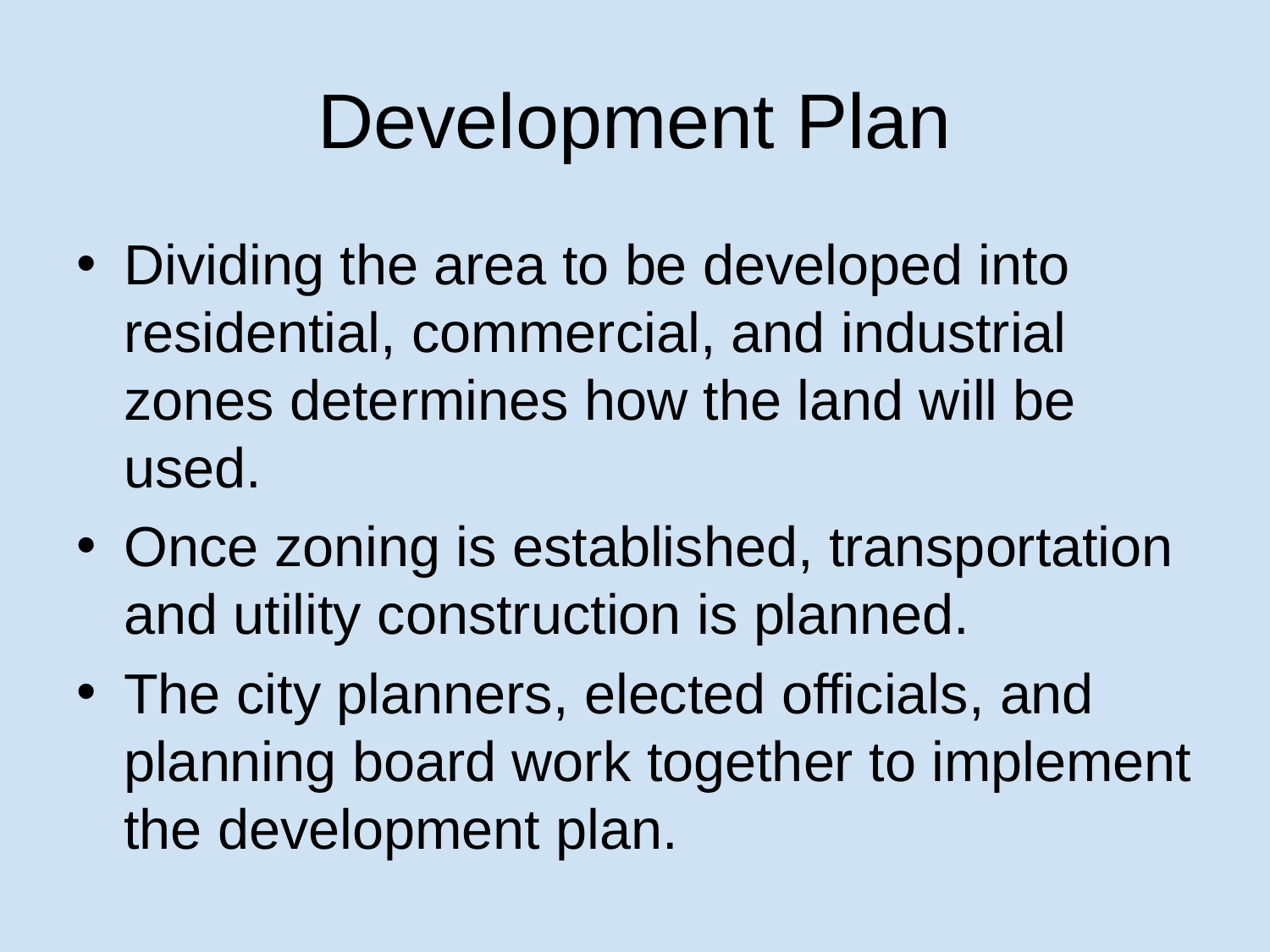

# Development Plan
Dividing the area to be developed into residential, commercial, and industrial zones determines how the land will be used.
Once zoning is established, transportation and utility construction is planned.
The city planners, elected officials, and planning board work together to implement the development plan.